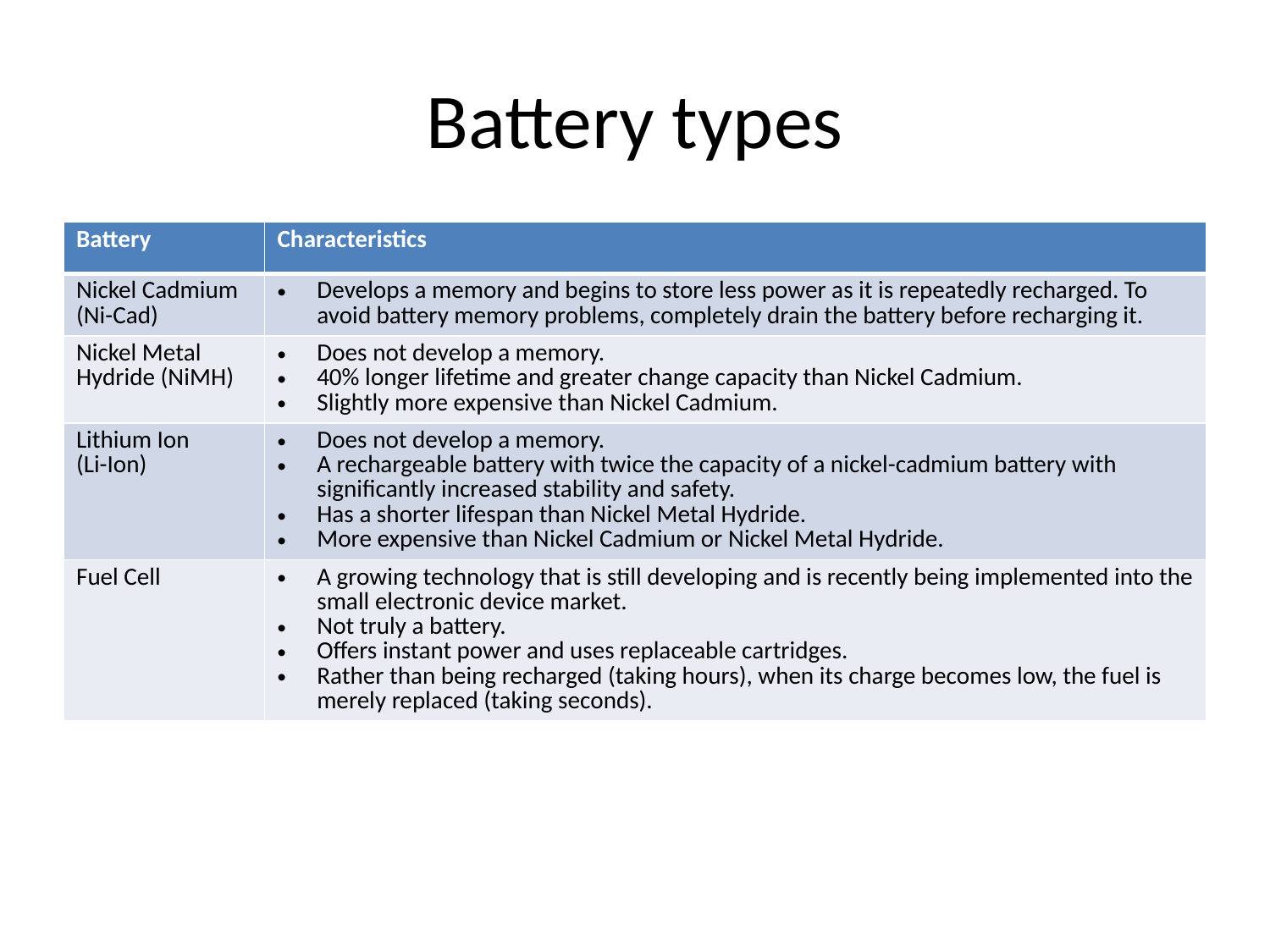

# Battery types
| Battery | Characteristics |
| --- | --- |
| Nickel Cadmium (Ni-Cad) | Develops a memory and begins to store less power as it is repeatedly recharged. To avoid battery memory problems, completely drain the battery before recharging it. |
| Nickel Metal Hydride (NiMH) | Does not develop a memory. 40% longer lifetime and greater change capacity than Nickel Cadmium. Slightly more expensive than Nickel Cadmium. |
| Lithium Ion (Li-Ion) | Does not develop a memory. A rechargeable battery with twice the capacity of a nickel-cadmium battery with significantly increased stability and safety. Has a shorter lifespan than Nickel Metal Hydride. More expensive than Nickel Cadmium or Nickel Metal Hydride. |
| Fuel Cell | A growing technology that is still developing and is recently being implemented into the small electronic device market. Not truly a battery. Offers instant power and uses replaceable cartridges. Rather than being recharged (taking hours), when its charge becomes low, the fuel is merely replaced (taking seconds). |